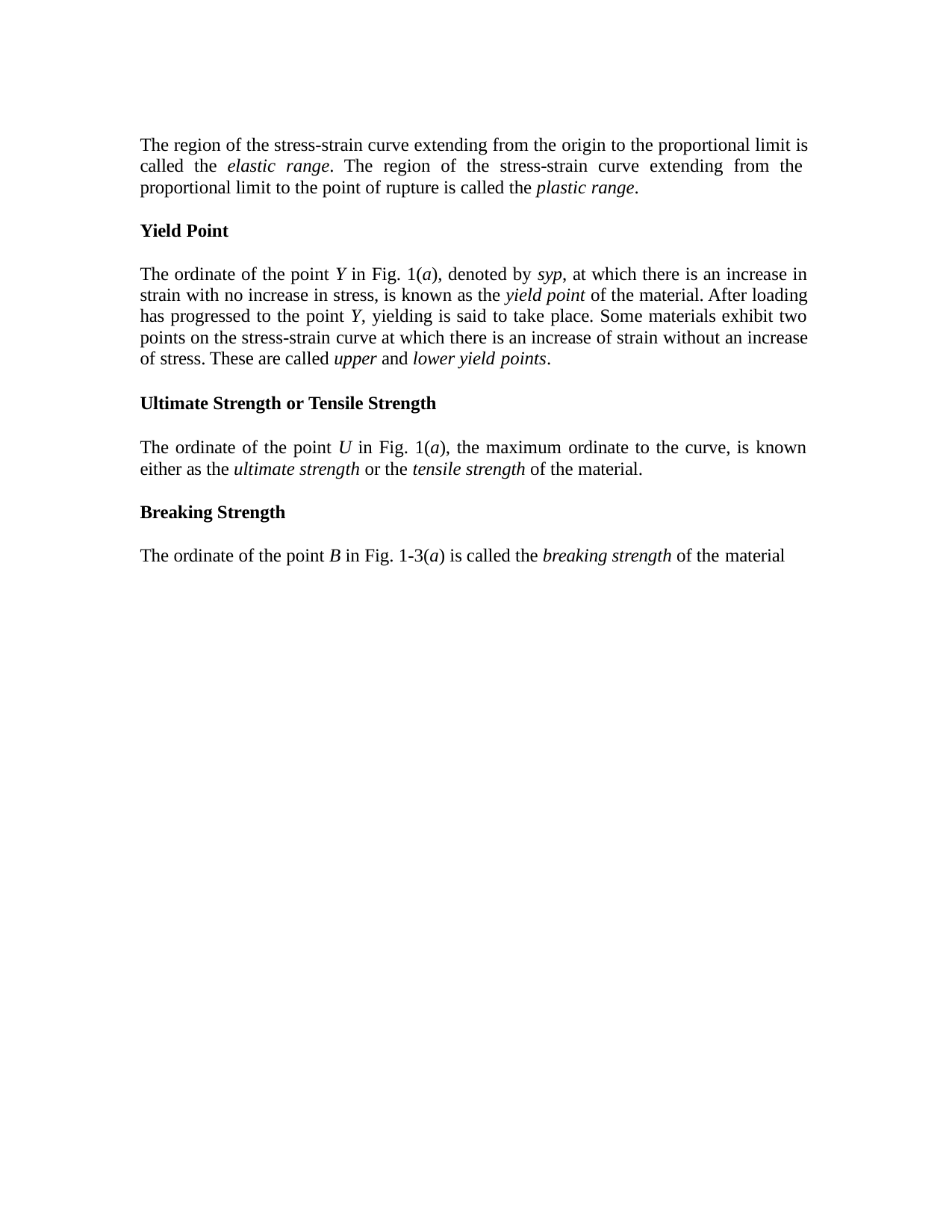

The region of the stress-strain curve extending from the origin to the proportional limit is  called the elastic range. The region of the stress-strain curve extending from the  proportional limit to the point of rupture is called the plastic range.

Yield Point

The ordinate of the point Y in Fig. 1(a), denoted by syp, at which there is an increase in  strain with no increase in stress, is known as the yield point of the material. After loading  has progressed to the point Y, yielding is said to take place. Some materials exhibit two  points on the stress-strain curve at which there is an increase of strain without an increase  of stress. These are called upper and lower yield points.

Ultimate Strength or Tensile Strength

The ordinate of the point U in Fig. 1(a), the maximum ordinate to the curve, is known  either as the ultimate strength or the tensile strength of the material.

Breaking Strength

The ordinate of the point B in Fig. 1-3(a) is called the breaking strength of the material